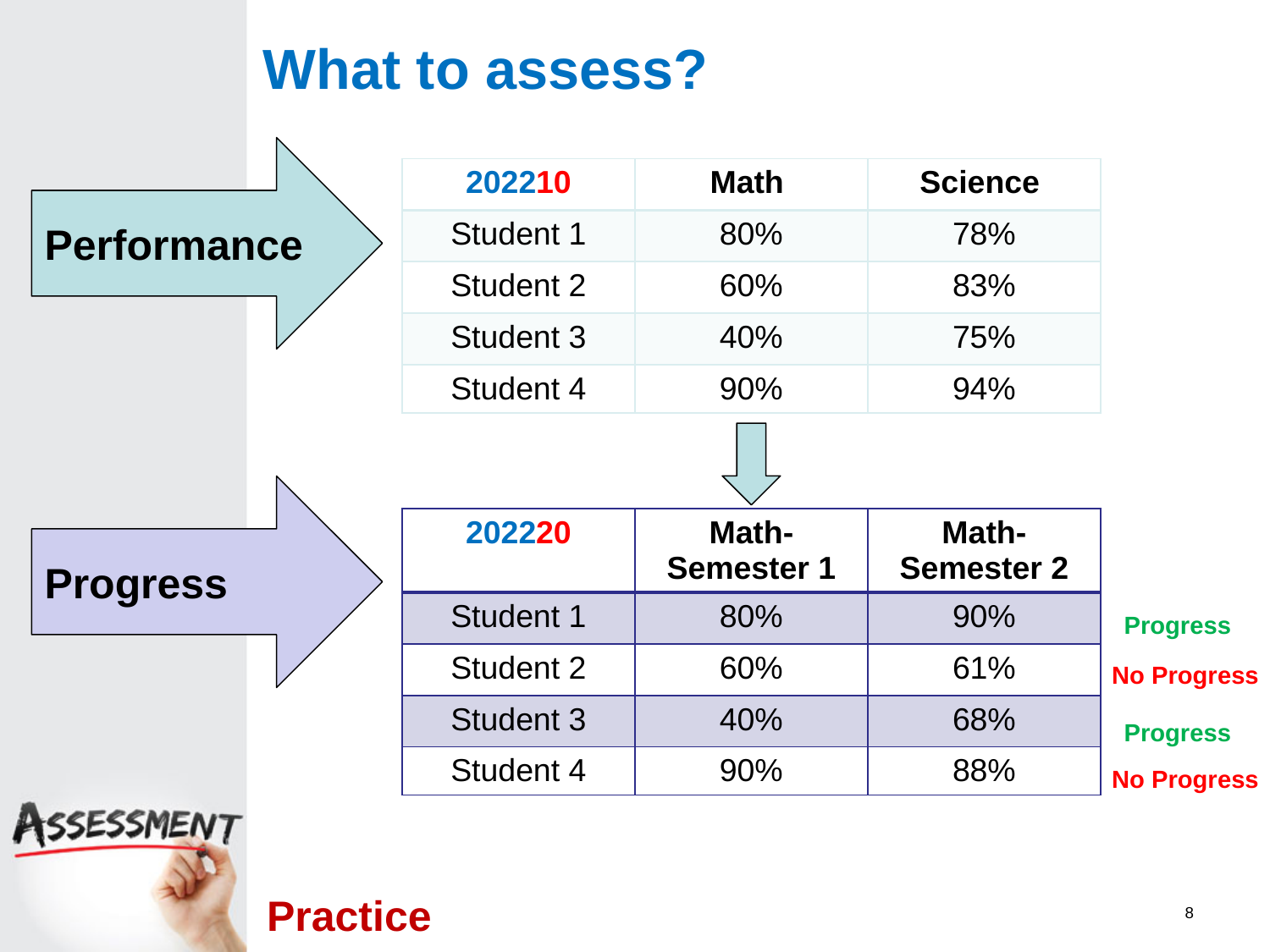

# What to assess?
Performance
| 202210 | Math | Science |
| --- | --- | --- |
| Student 1 | 80% | 78% |
| Student 2 | 60% | 83% |
| Student 3 | 40% | 75% |
| Student 4 | 90% | 94% |

Progress
| 202220 | Math- Semester 1 | Math- Semester 2 |
| --- | --- | --- |
| Student 1 | 80% | 90% |
| Student 2 | 60% | 61% |
| Student 3 | 40% | 68% |
| Student 4 | 90% | 88% |
Progress
No Progress
Progress
No Progress
Practice
8